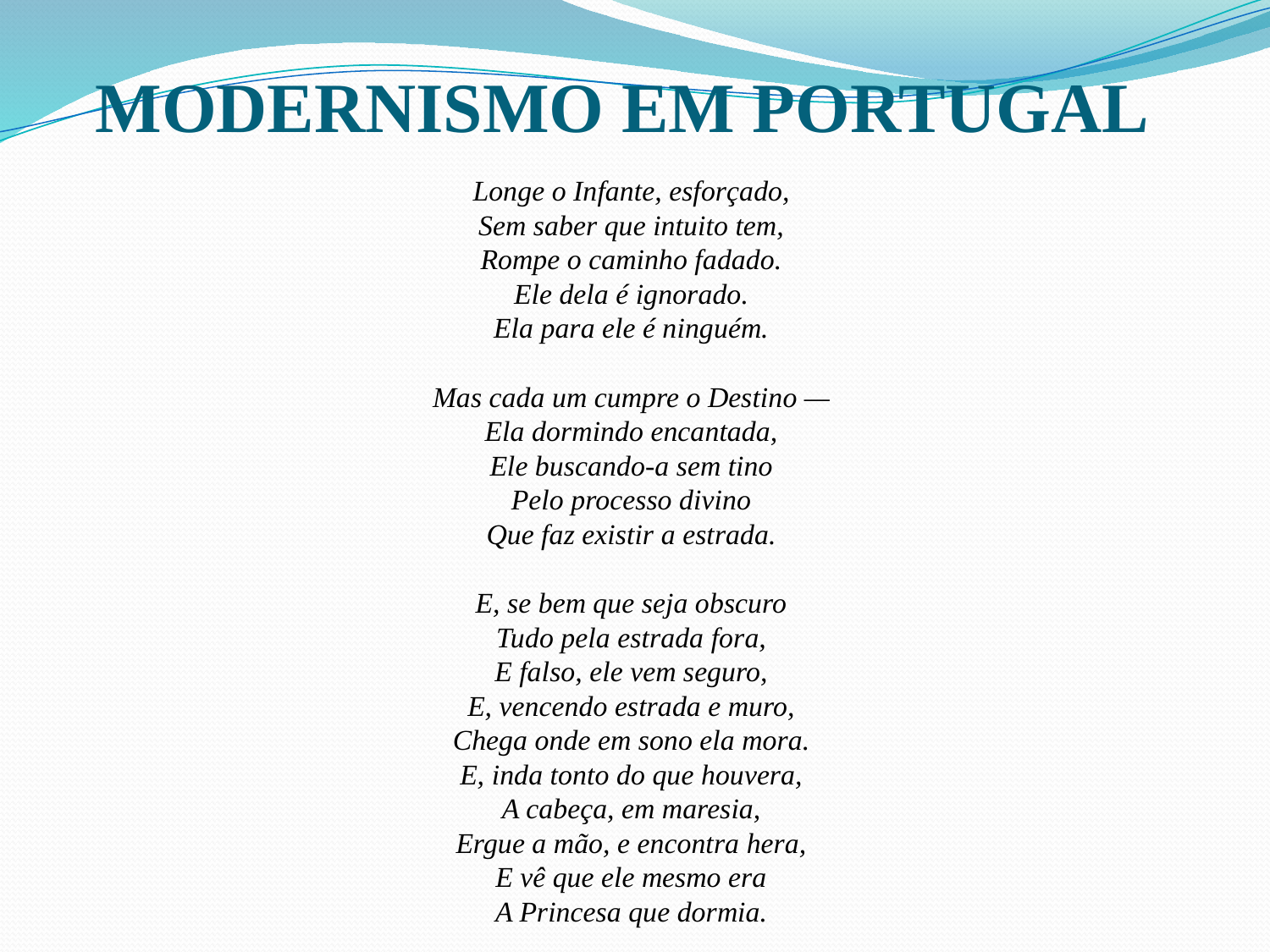

# MODERNISMO EM PORTUGAL
Longe o Infante, esforçado,
Sem saber que intuito tem,
Rompe o caminho fadado.
Ele dela é ignorado.
Ela para ele é ninguém.
Mas cada um cumpre o Destino —
Ela dormindo encantada,
Ele buscando-a sem tino
Pelo processo divino
Que faz existir a estrada.
E, se bem que seja obscuro
Tudo pela estrada fora,
E falso, ele vem seguro,
E, vencendo estrada e muro,
Chega onde em sono ela mora.
E, inda tonto do que houvera,
A cabeça, em maresia,
Ergue a mão, e encontra hera,
E vê que ele mesmo era
A Princesa que dormia.